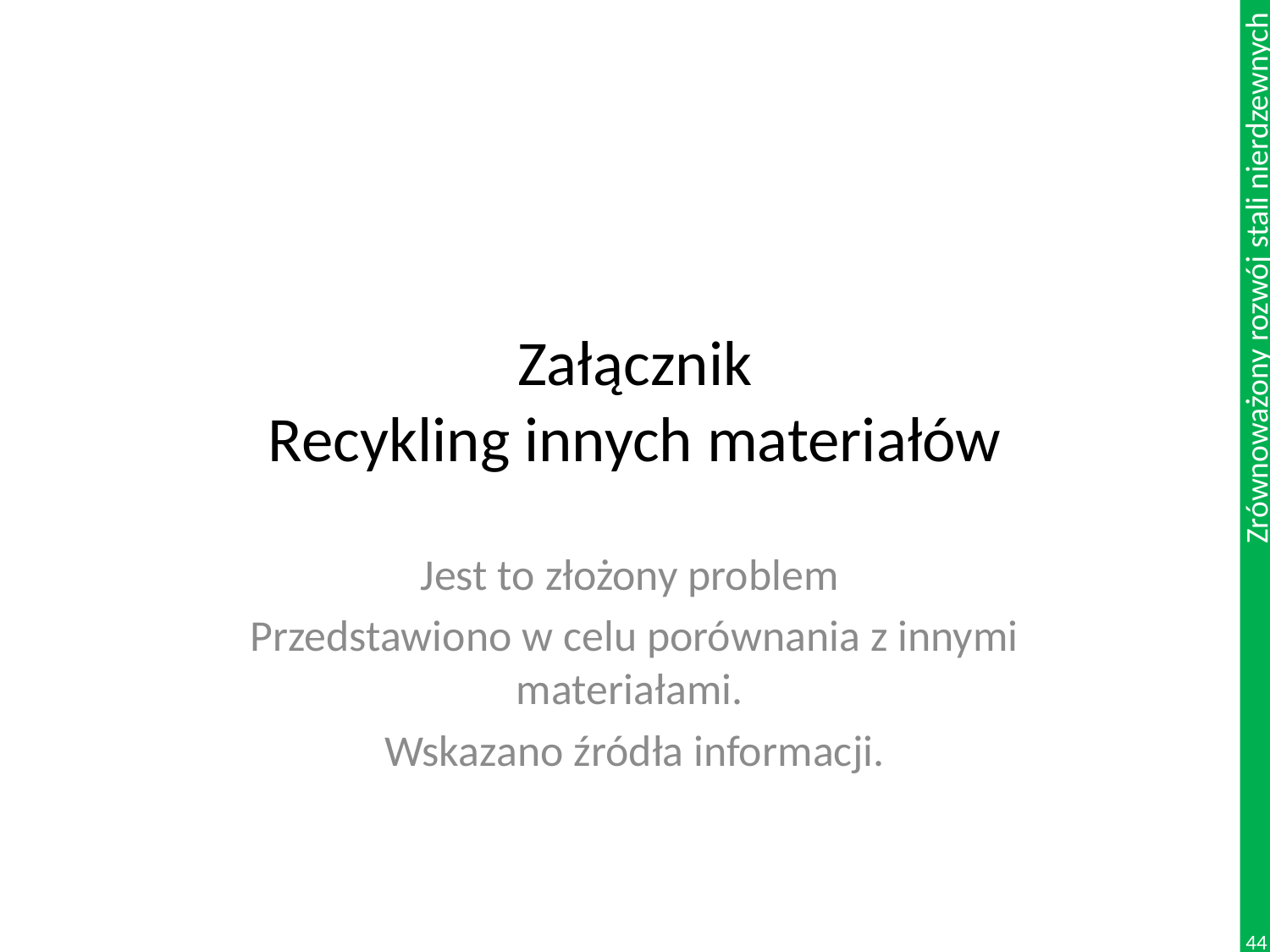

# Załącznik Recykling innych materiałów
Jest to złożony problem
Przedstawiono w celu porównania z innymi materiałami.
Wskazano źródła informacji.
44